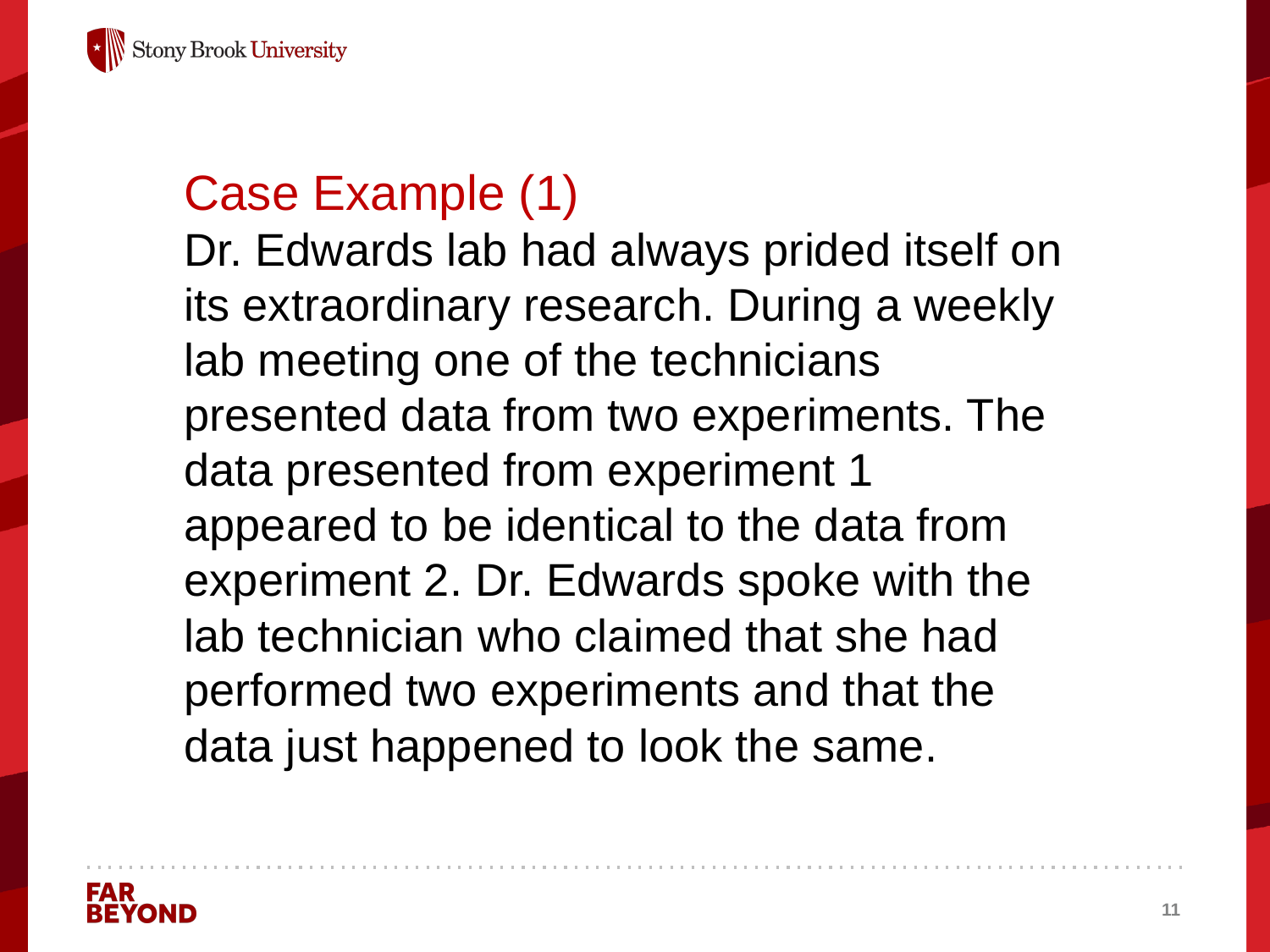

Case Example (1)
Dr. Edwards lab had always prided itself on its extraordinary research. During a weekly lab meeting one of the technicians presented data from two experiments. The data presented from experiment 1 appeared to be identical to the data from experiment 2. Dr. Edwards spoke with the lab technician who claimed that she had performed two experiments and that the data just happened to look the same.
11